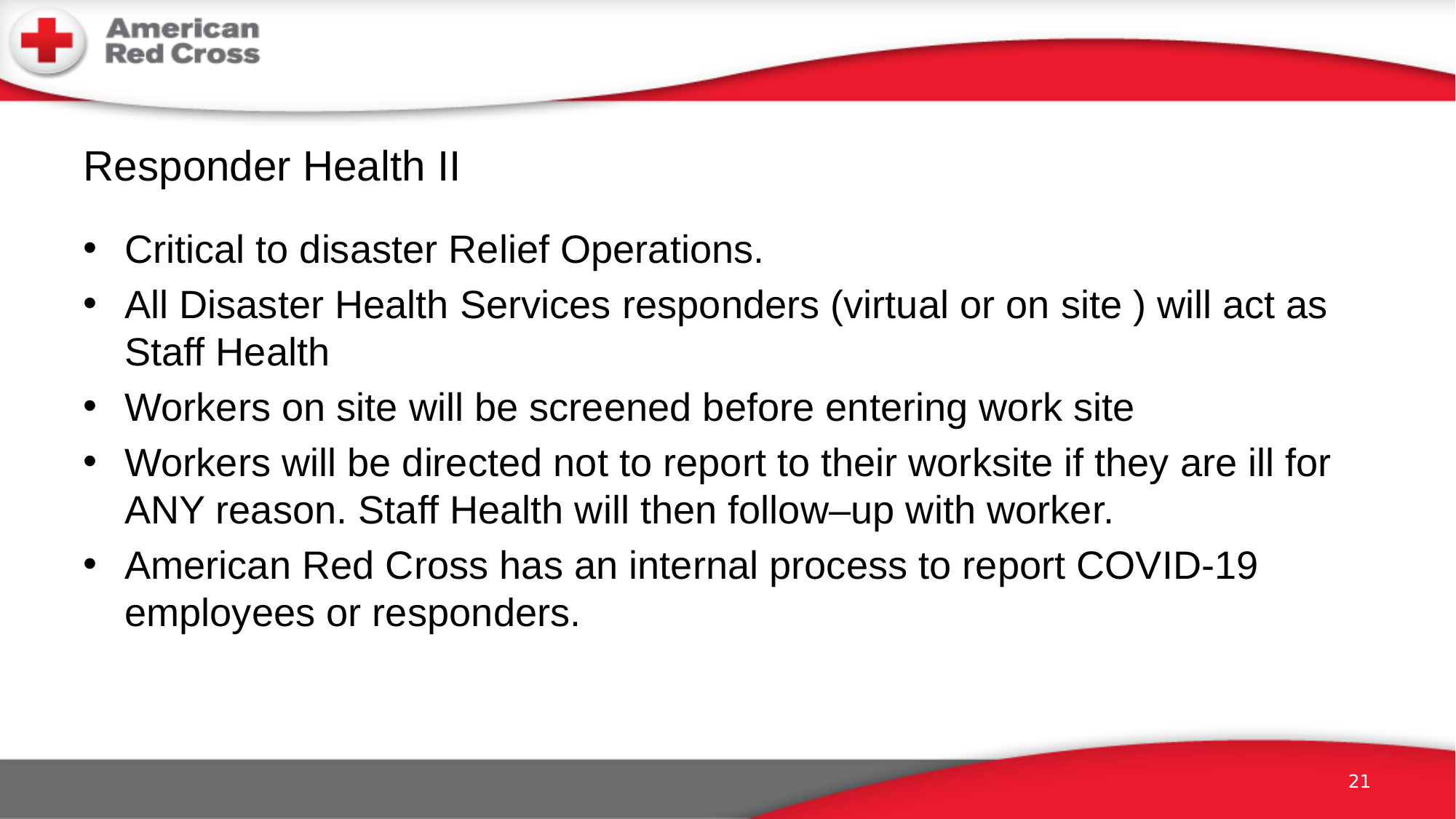

# Responder Health II
Critical to disaster Relief Operations.
All Disaster Health Services responders (virtual or on site ) will act as Staff Health
Workers on site will be screened before entering work site
Workers will be directed not to report to their worksite if they are ill for ANY reason. Staff Health will then follow–up with worker.
American Red Cross has an internal process to report COVID-19 employees or responders.
21